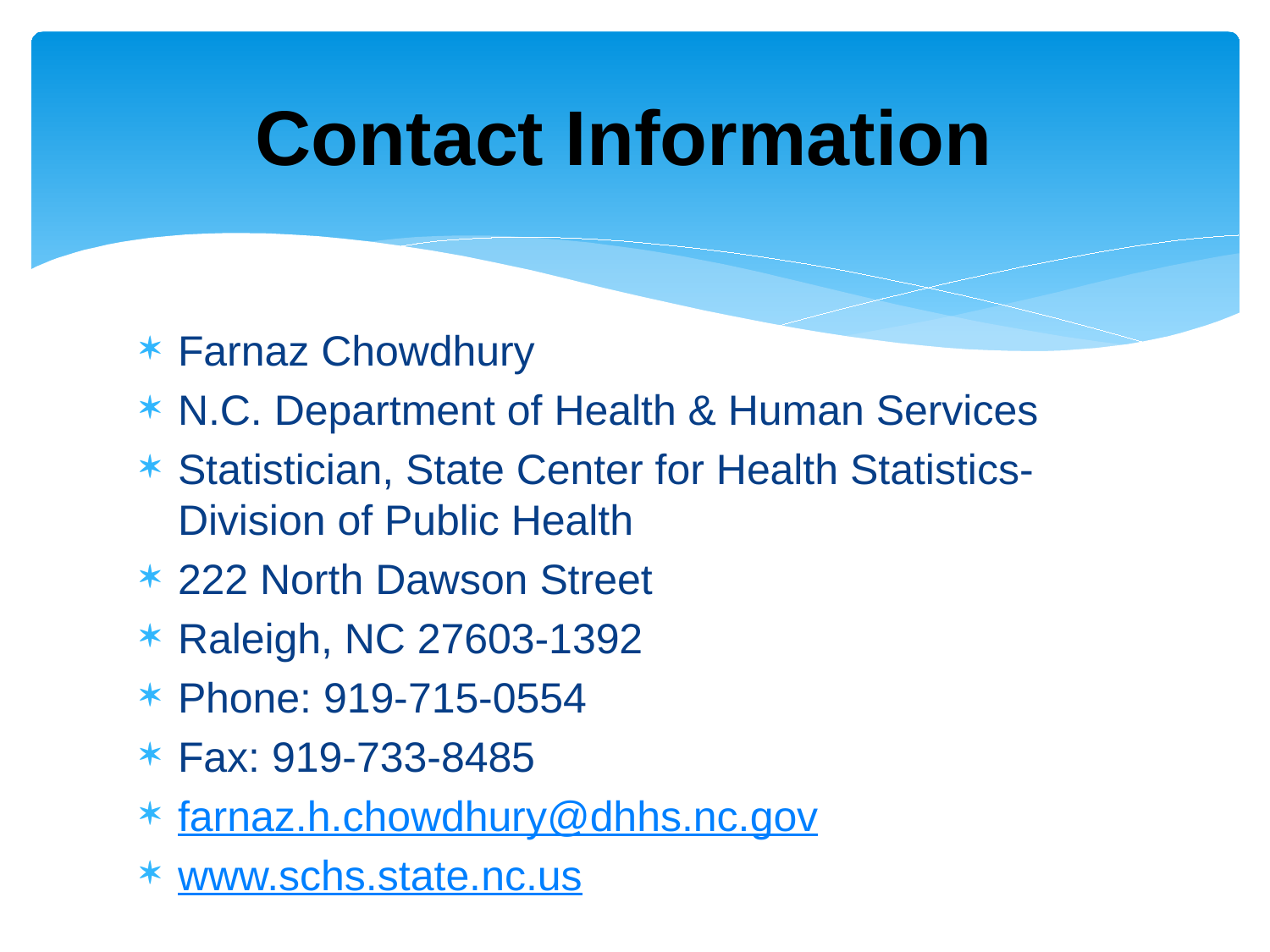

# Contact Information
Farnaz Chowdhury
N.C. Department of Health & Human Services
Statistician, State Center for Health Statistics-Division of Public Health
222 North Dawson Street
Raleigh, NC 27603-1392
Phone: 919-715-0554
Fax: 919-733-8485
farnaz.h.chowdhury@dhhs.nc.gov
www.schs.state.nc.us